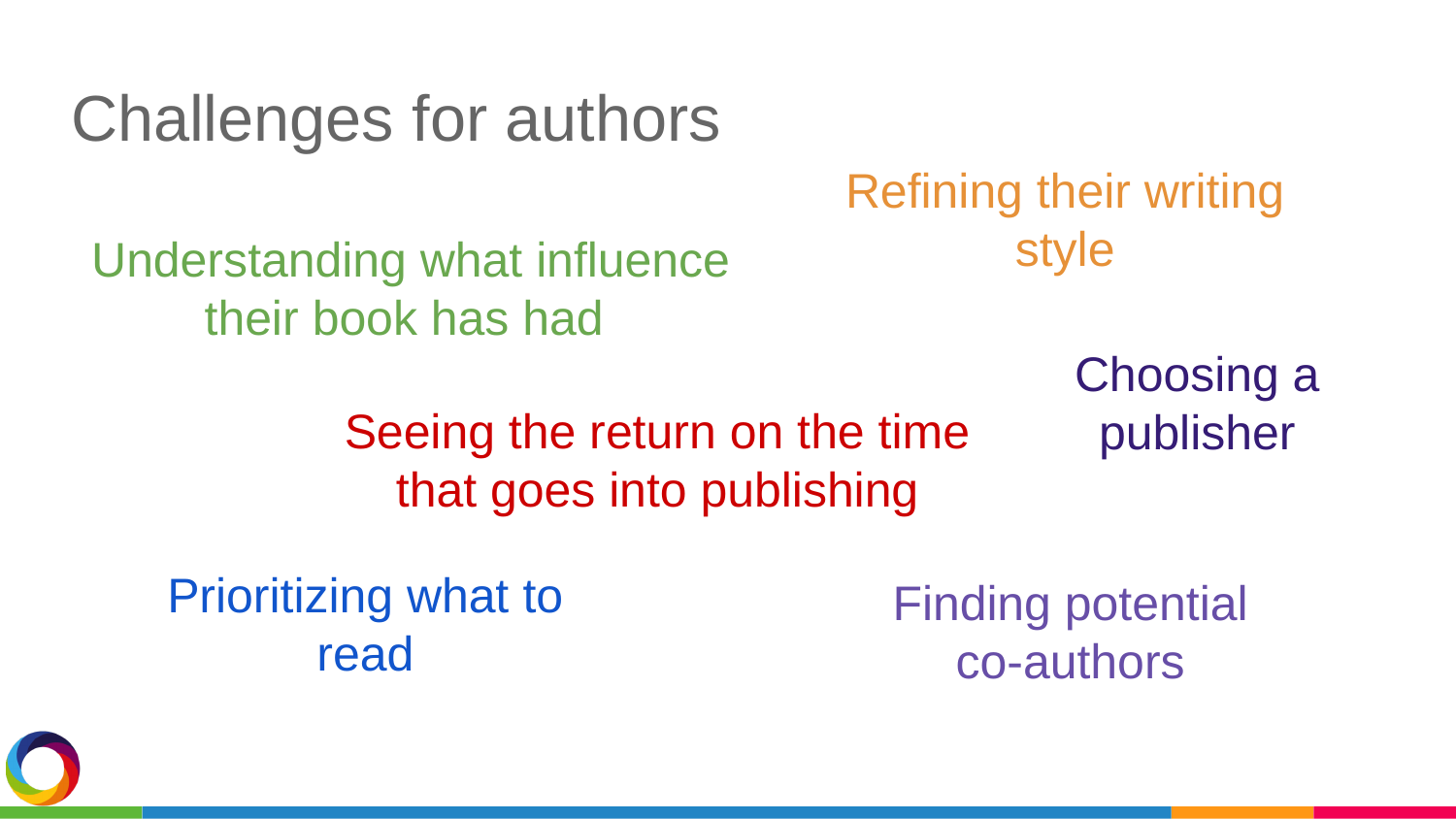

Challenges for authors
Refining their writing style
Understanding what influence their book has had
Choosing a publisher
Seeing the return on the time that goes into publishing
Prioritizing what to read
Finding potential co-authors